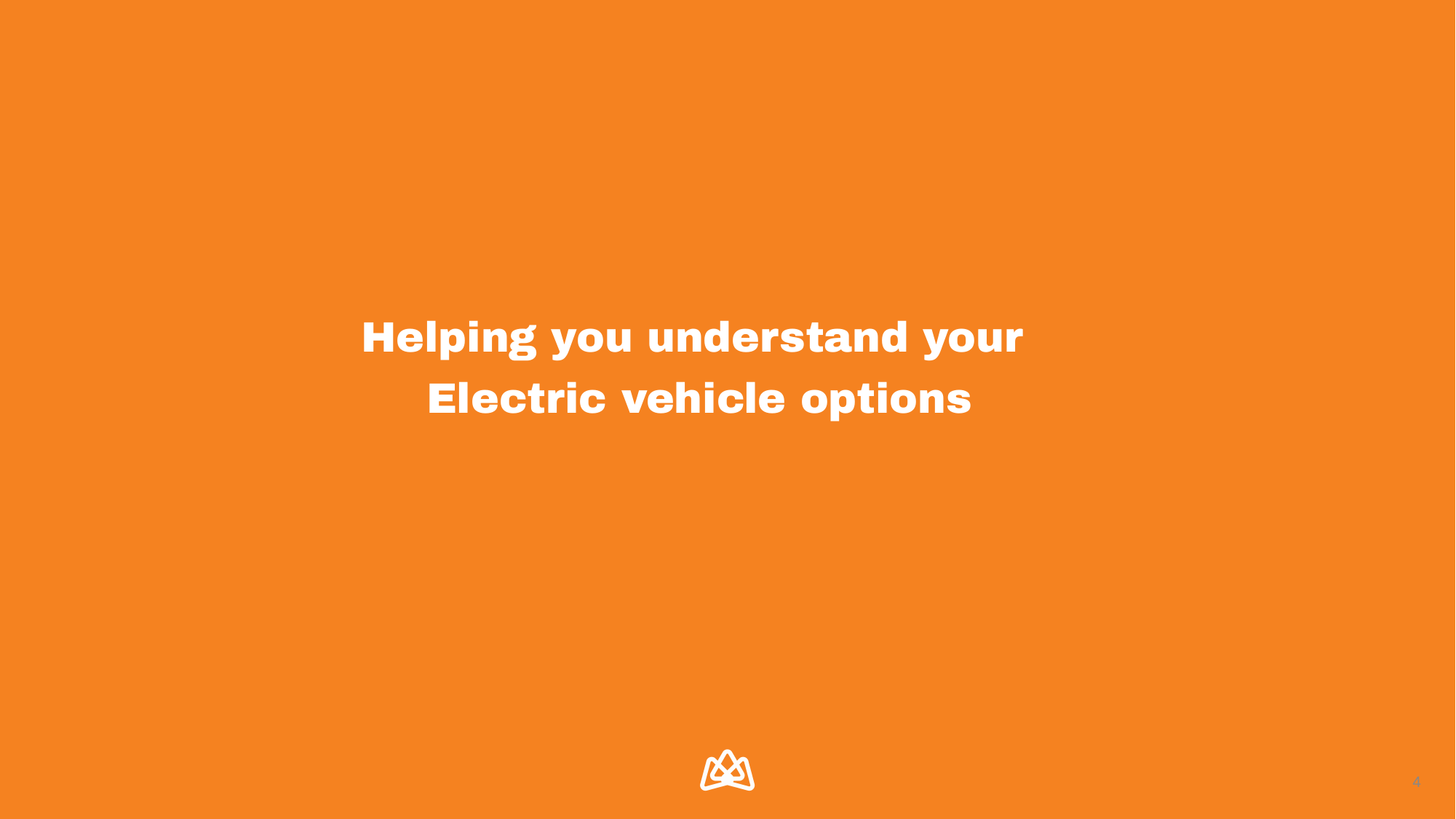

Helping you understand your
Electric vehicle options
4